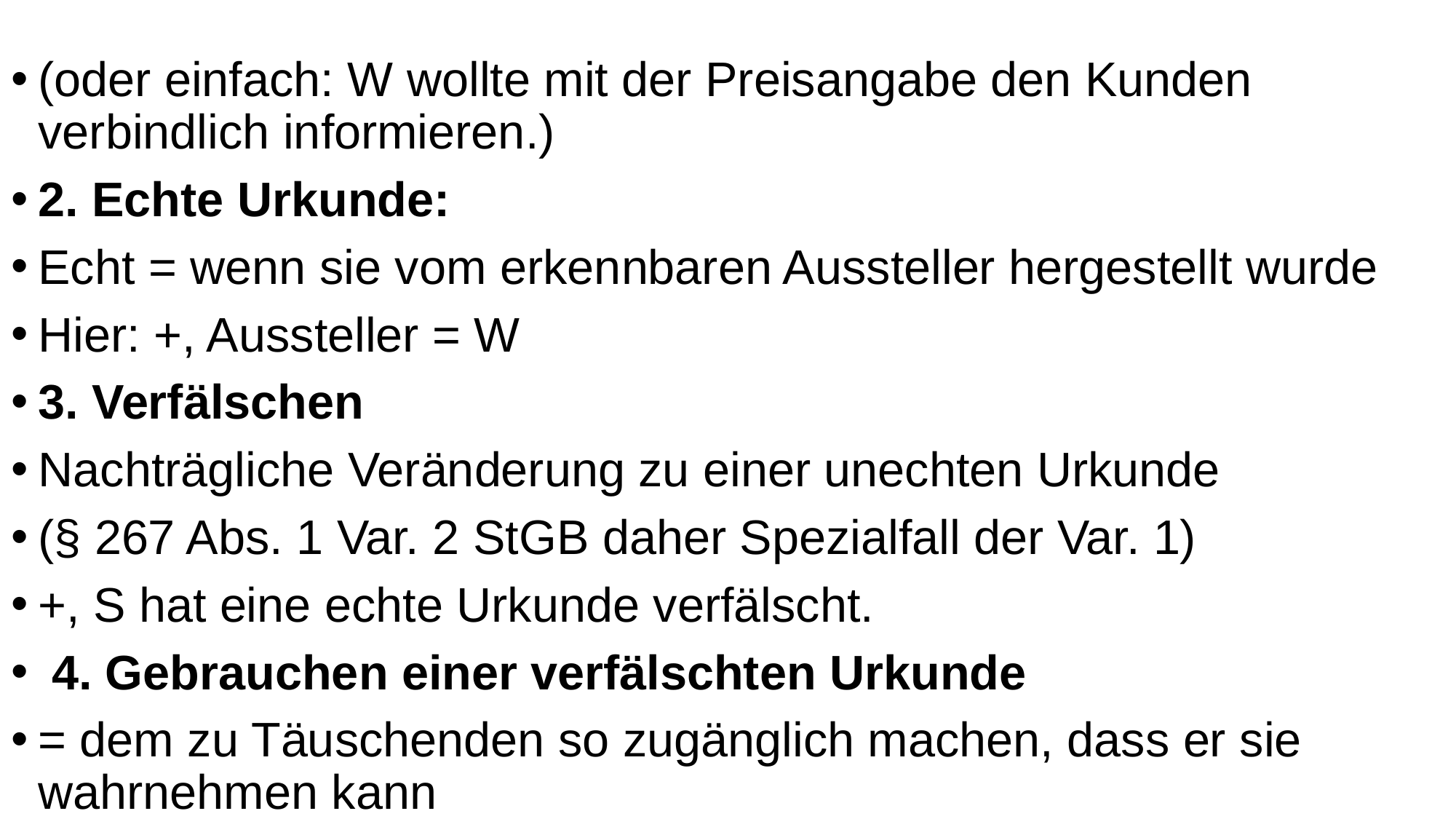

(oder einfach: W wollte mit der Preisangabe den Kunden verbindlich informieren.)
2. Echte Urkunde:
Echt = wenn sie vom erkennbaren Aussteller hergestellt wurde
Hier: +, Aussteller = W
3. Verfälschen
Nachträgliche Veränderung zu einer unechten Urkunde
(§ 267 Abs. 1 Var. 2 StGB daher Spezialfall der Var. 1)
+, S hat eine echte Urkunde verfälscht.
 4. Gebrauchen einer verfälschten Urkunde
= dem zu Täuschenden so zugänglich machen, dass er sie wahrnehmen kann